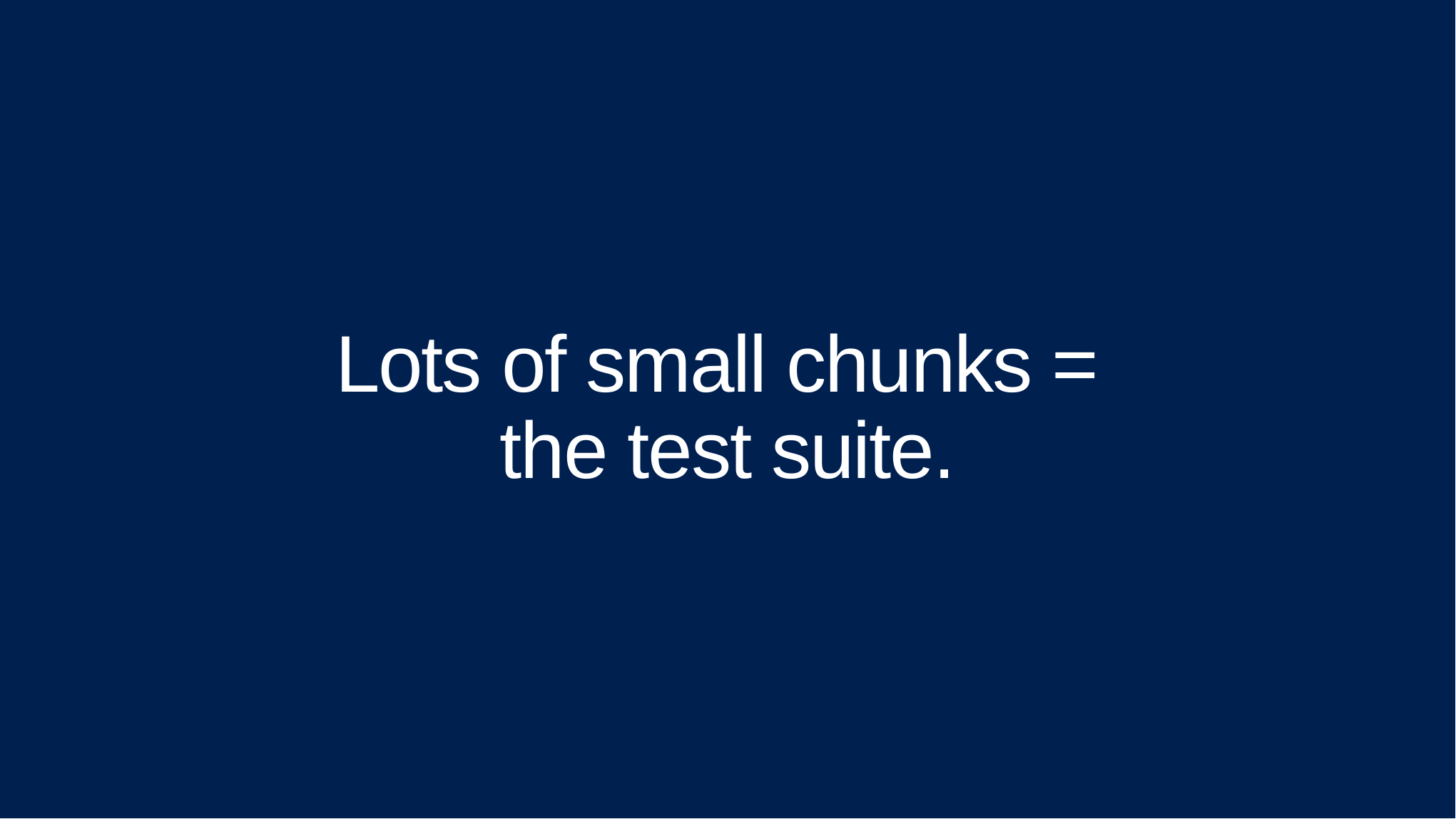

# Lots of small chunks = the test suite.